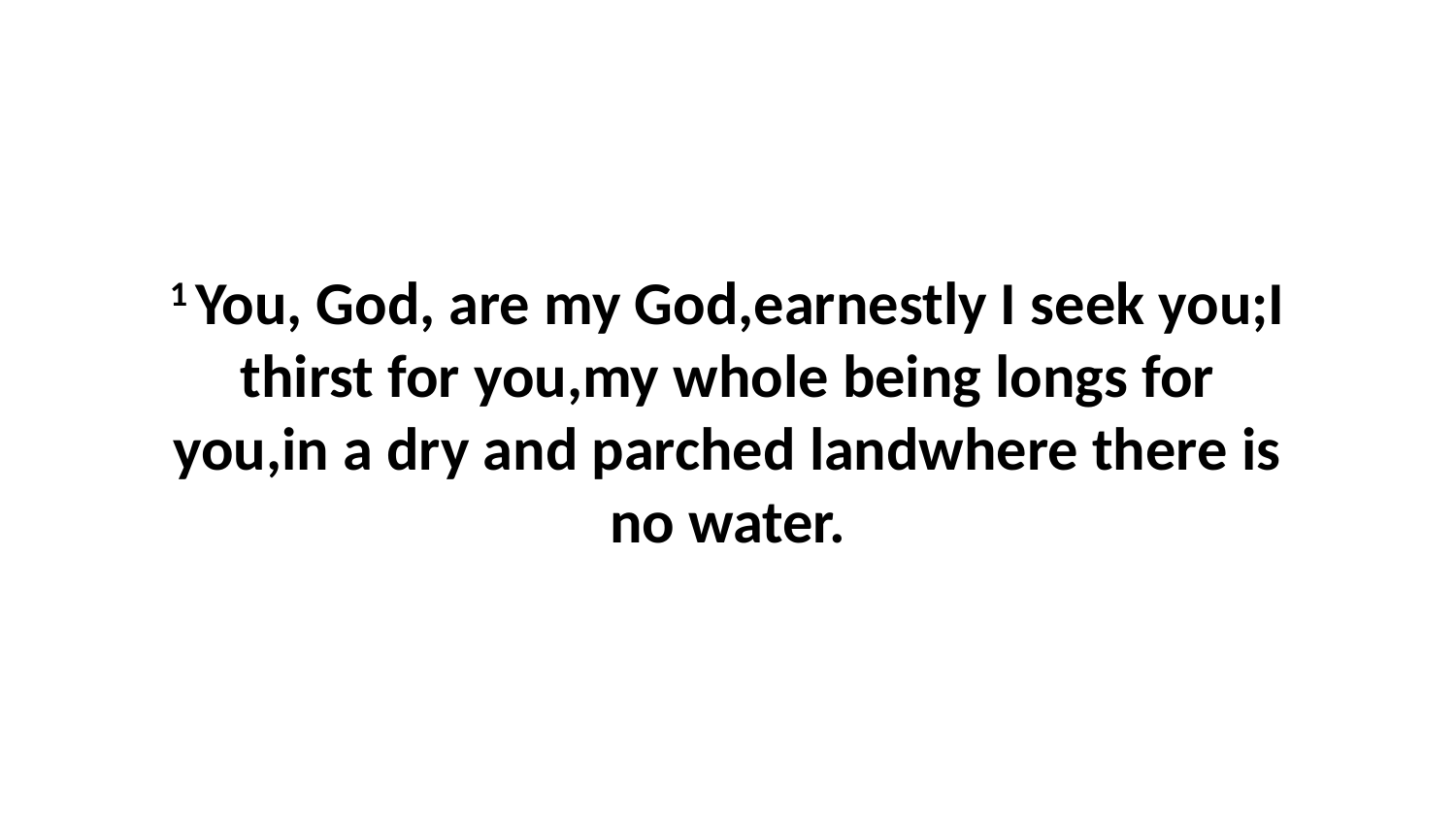

1 You, God, are my God,earnestly I seek you;I thirst for you,my whole being longs for you,in a dry and parched landwhere there is no water.